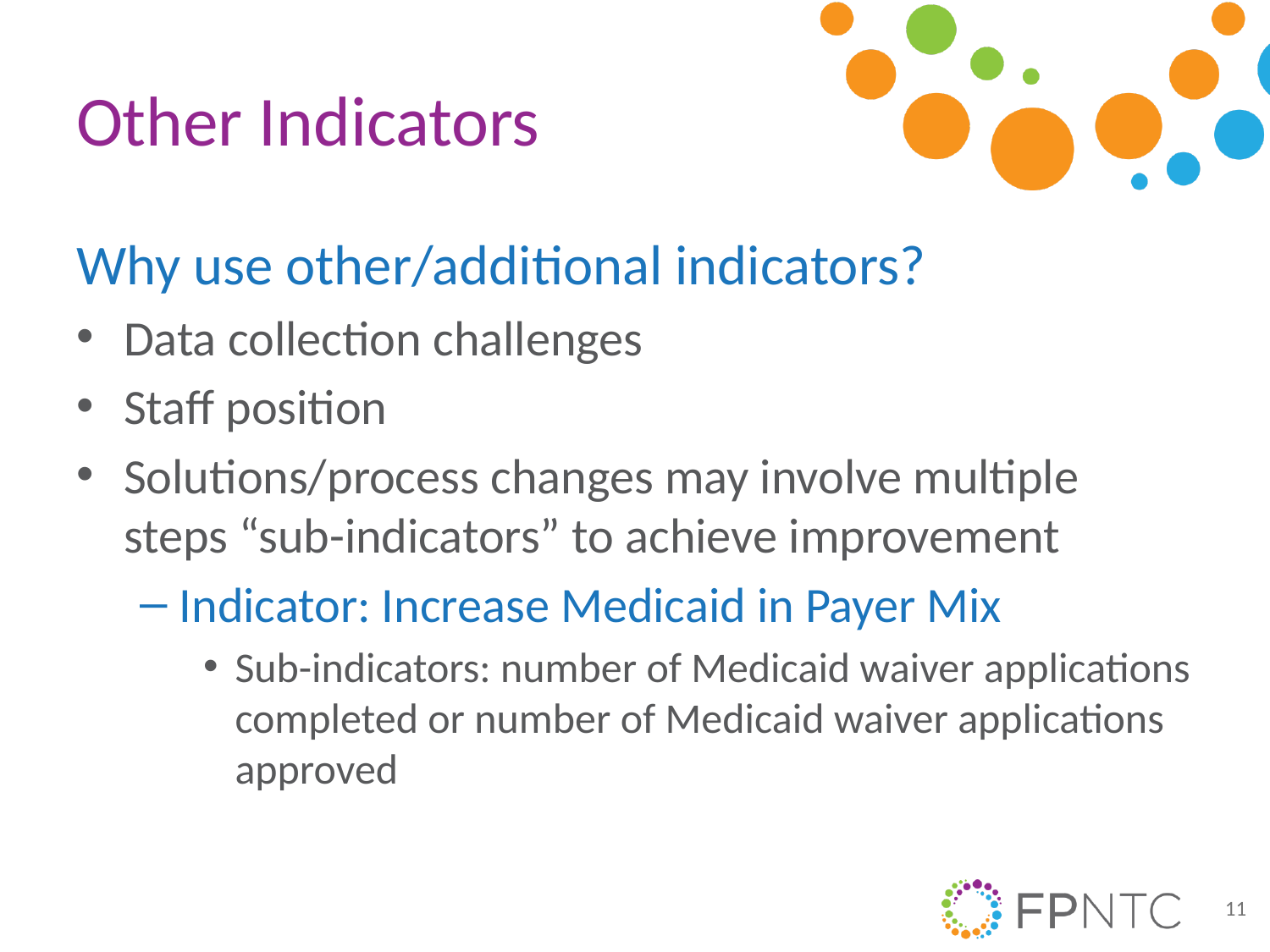

# Other Indicators
Why use other/additional indicators?
Data collection challenges
Staff position
Solutions/process changes may involve multiple steps “sub-indicators” to achieve improvement
Indicator: Increase Medicaid in Payer Mix
Sub-indicators: number of Medicaid waiver applications completed or number of Medicaid waiver applications approved
11